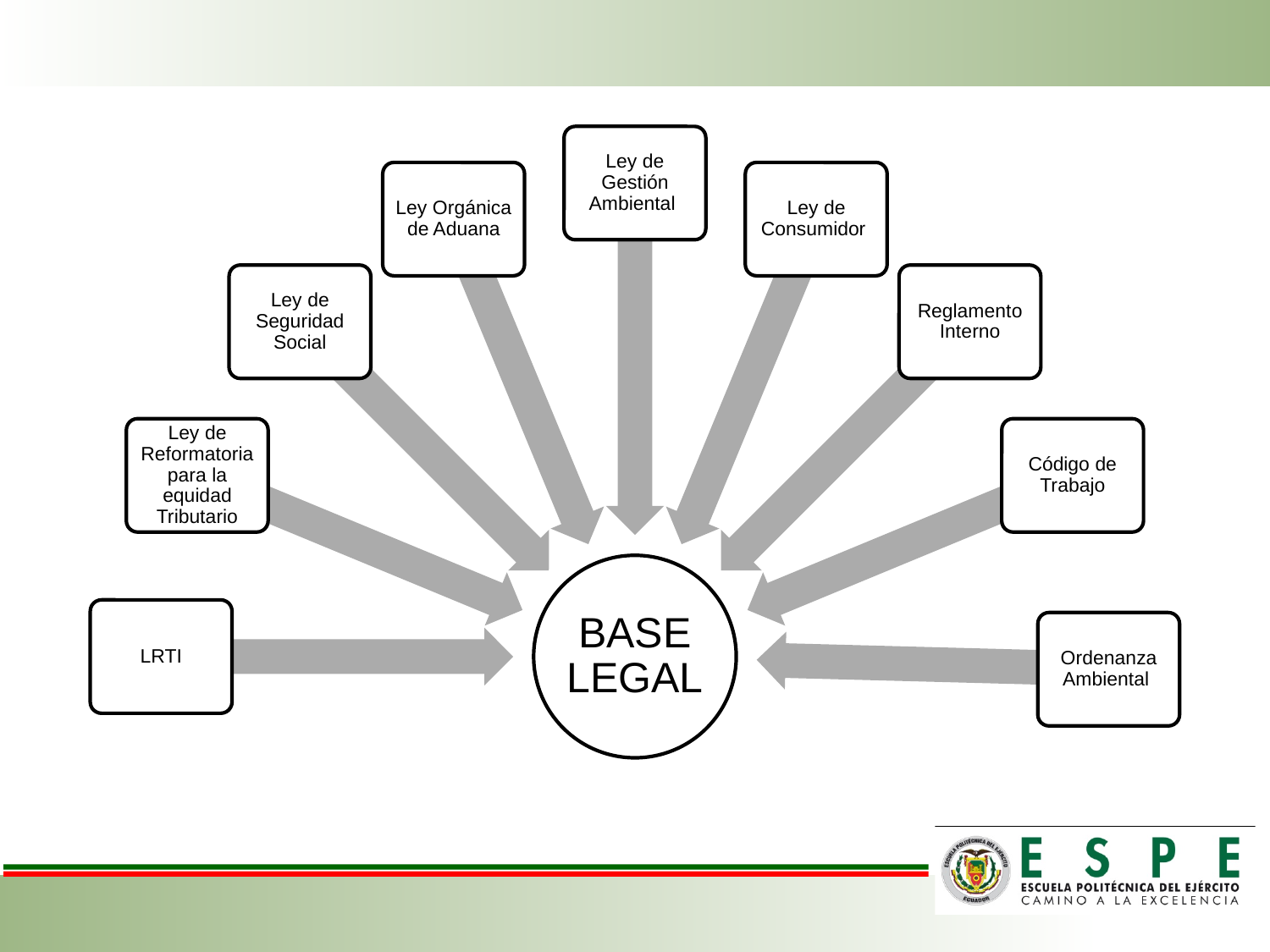

BASE LEGAL
LRTI
Ley de Reformatoria para la equidad Tributario
Ley de Seguridad Social
Ley Orgánica de Aduana
Ley de Gestión Ambiental
Ley de Consumidor
Reglamento Interno
Código de Trabajo
Ordenanza Ambiental